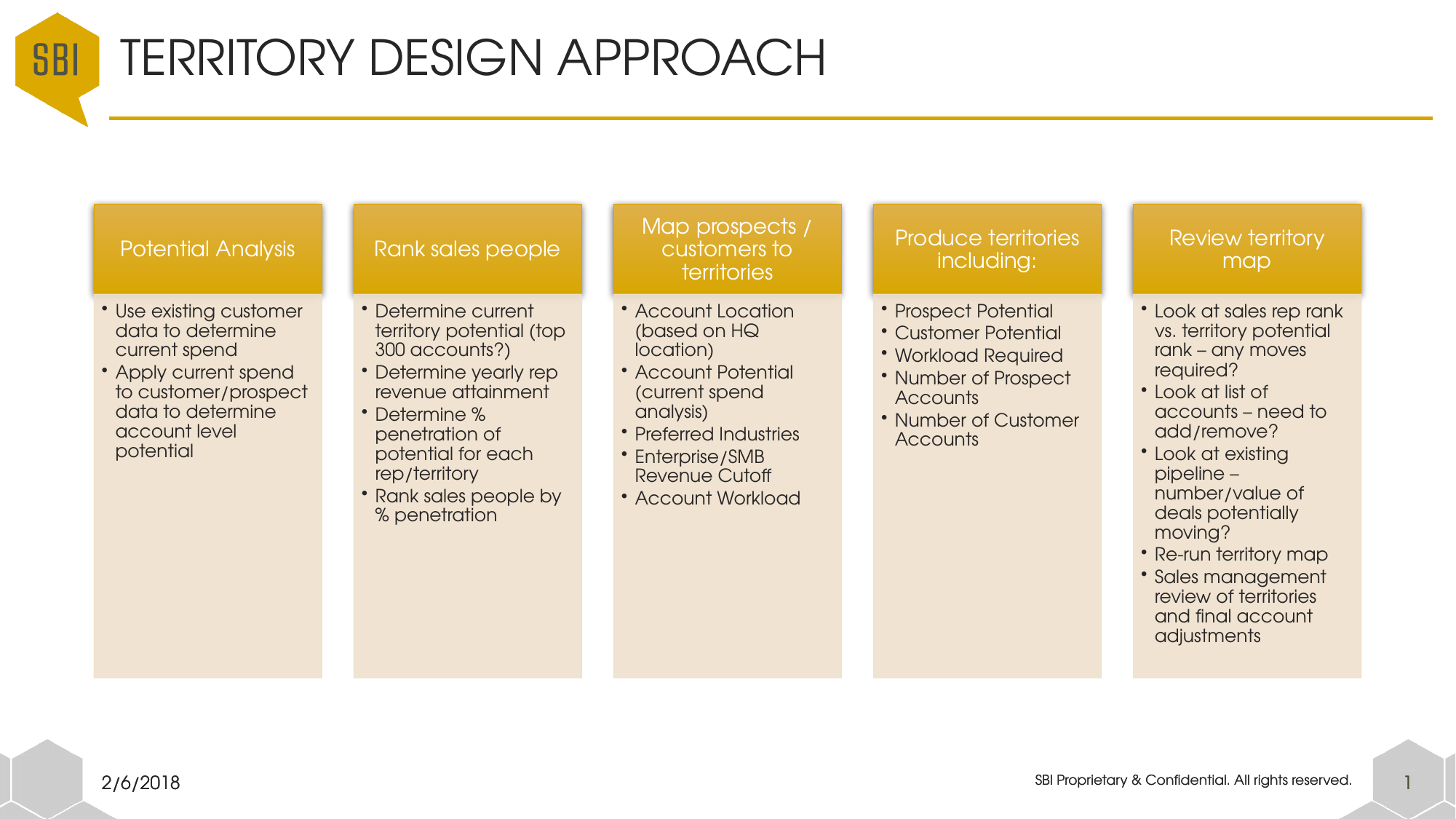

# Territory Design Approach
Potential Analysis
Use existing customer data to determine current spend
Apply current spend to customer/prospect data to determine account level potential
Rank sales people
Determine current territory potential (top 300 accounts?)
Determine yearly rep revenue attainment
Determine % penetration of potential for each rep/territory
Rank sales people by % penetration
Map prospects / customers to territories
Account Location (based on HQ location)
Account Potential (current spend analysis)
Preferred Industries
Enterprise/SMB Revenue Cutoff
Account Workload
Produce territories including:
Prospect Potential
Customer Potential
Workload Required
Number of Prospect Accounts
Number of Customer Accounts
Review territory map
Look at sales rep rank vs. territory potential rank – any moves required?
Look at list of accounts – need to add/remove?
Look at existing pipeline – number/value of deals potentially moving?
Re-run territory map
Sales management review of territories and final account adjustments